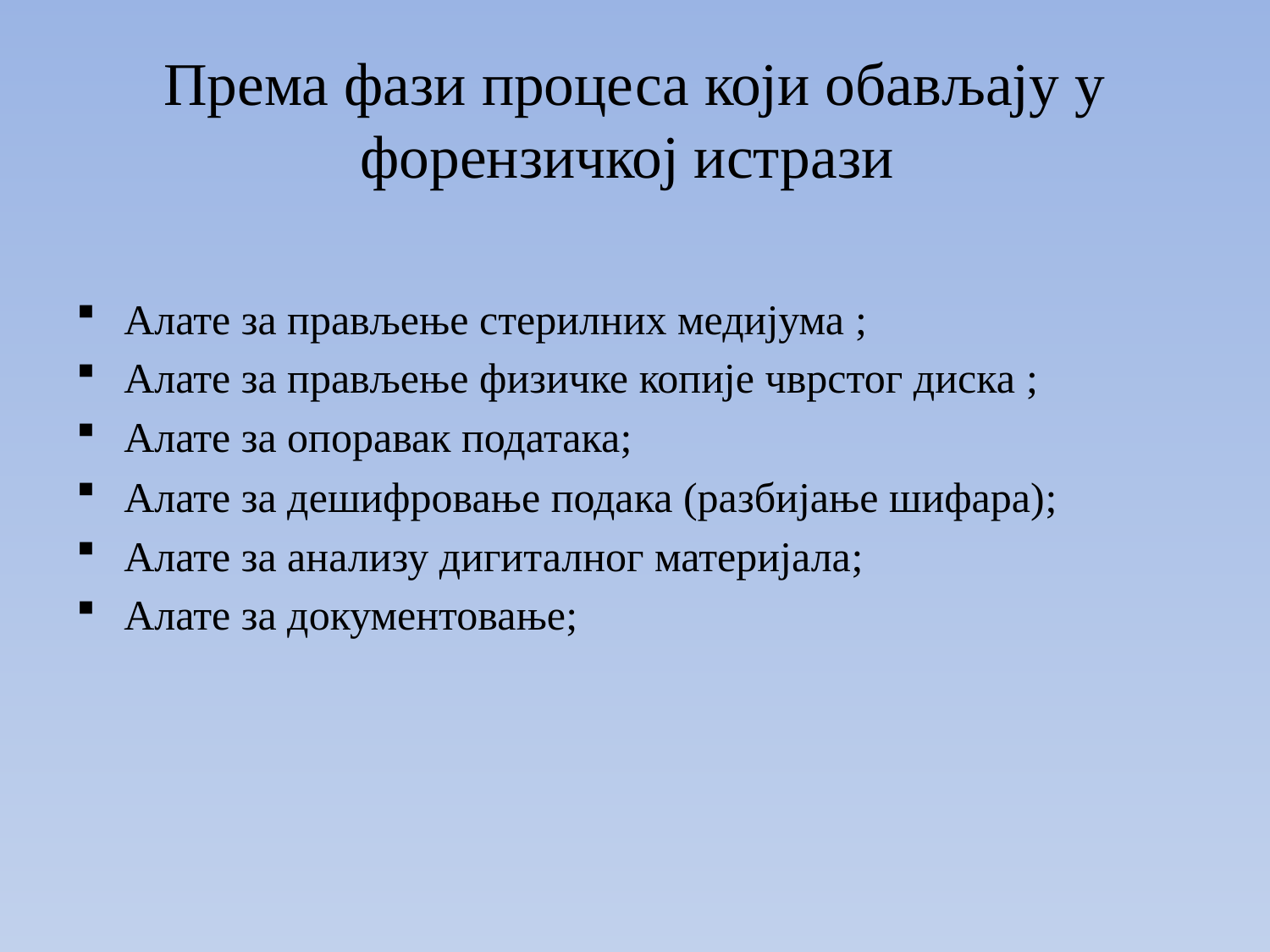

# Према фази процеса који обављају у форензичкој истрази
Алате за прављење стерилних медијума ;
Алате за прављење физичке копије чврстог диска ;
Алате за опоравак података;
Алате за дешифровање подака (разбијање шифара);
Алате за анализу дигиталног материјала;
Алате за документовање;